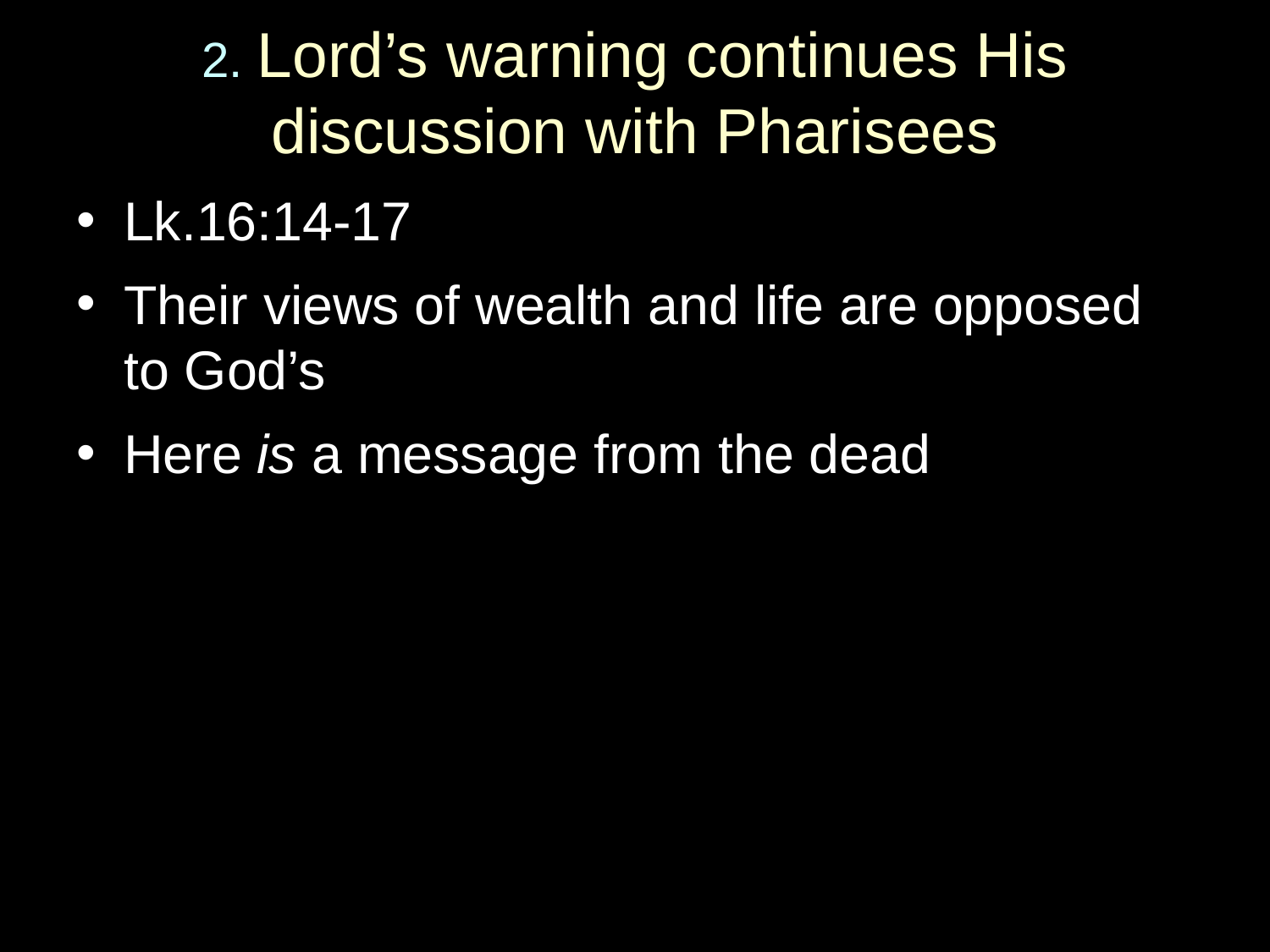

# 2. Lord’s warning continues His discussion with Pharisees
Lk.16:14-17
Their views of wealth and life are opposed to God’s
Here is a message from the dead